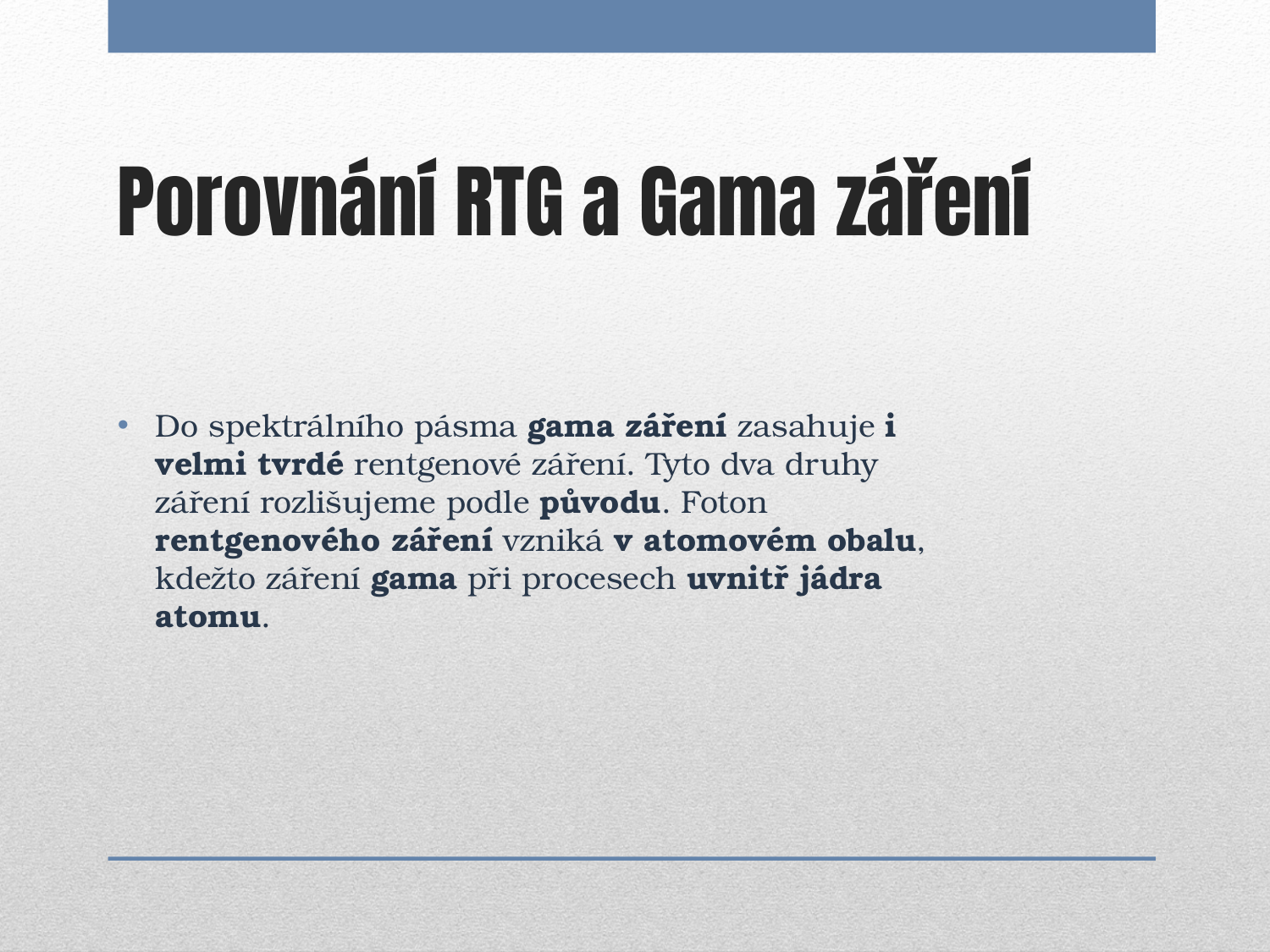

# Porovnání RTG a Gama záření

Do spektrálního pásma gama záření zasahuje i velmi tvrdé rentgenové záření. Tyto dva druhy záření rozlišujeme podle původu. Foton rentgenového záření vzniká v atomovém obalu, kdežto záření gama při procesech uvnitř jádra atomu.